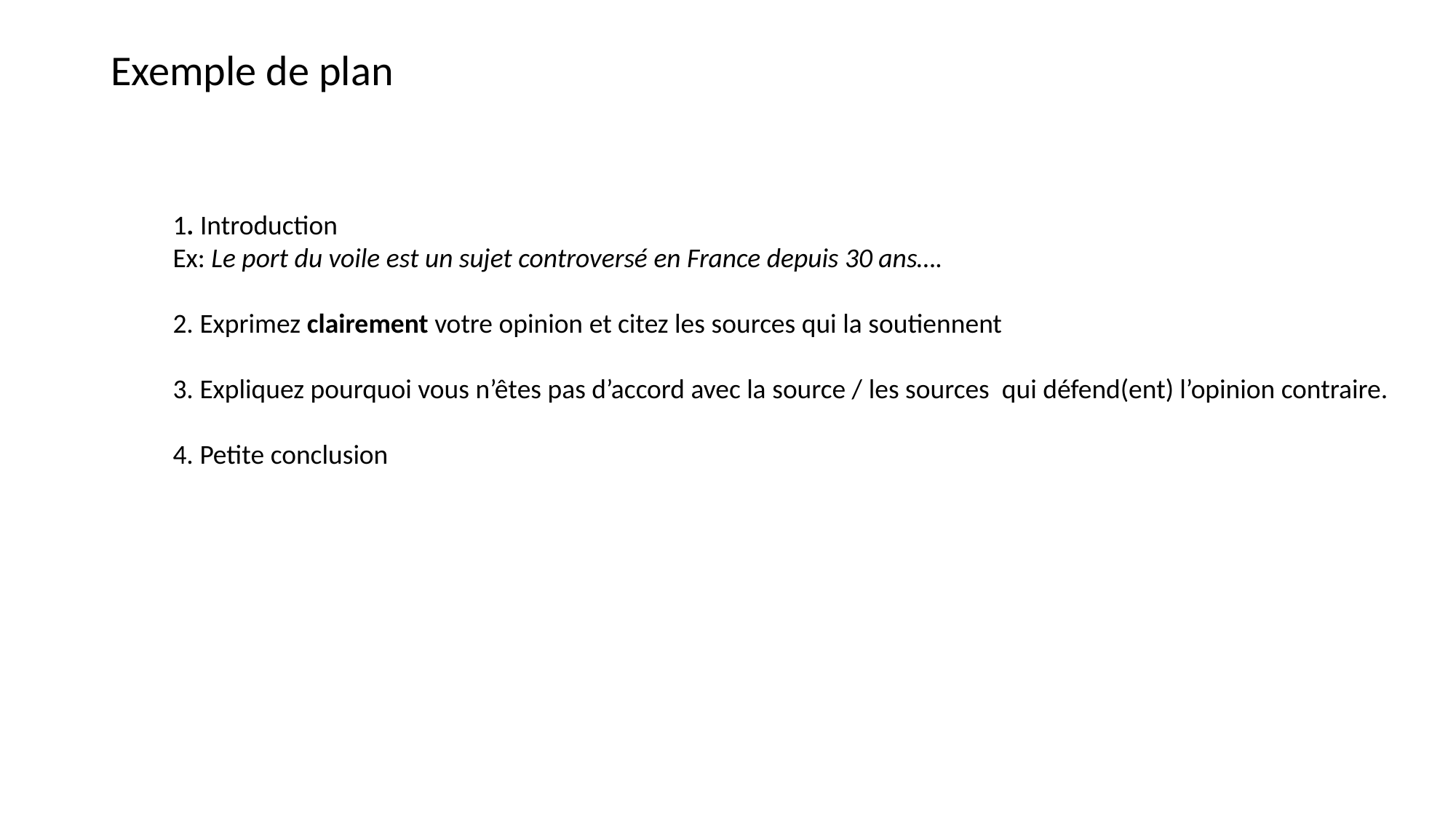

Exemple de plan
1. Introduction
Ex: Le port du voile est un sujet controversé en France depuis 30 ans….

2. Exprimez clairement votre opinion et citez les sources qui la soutiennent

3. Expliquez pourquoi vous n’êtes pas d’accord avec la source / les sources  qui défend(ent) l’opinion contraire.

4. Petite conclusion